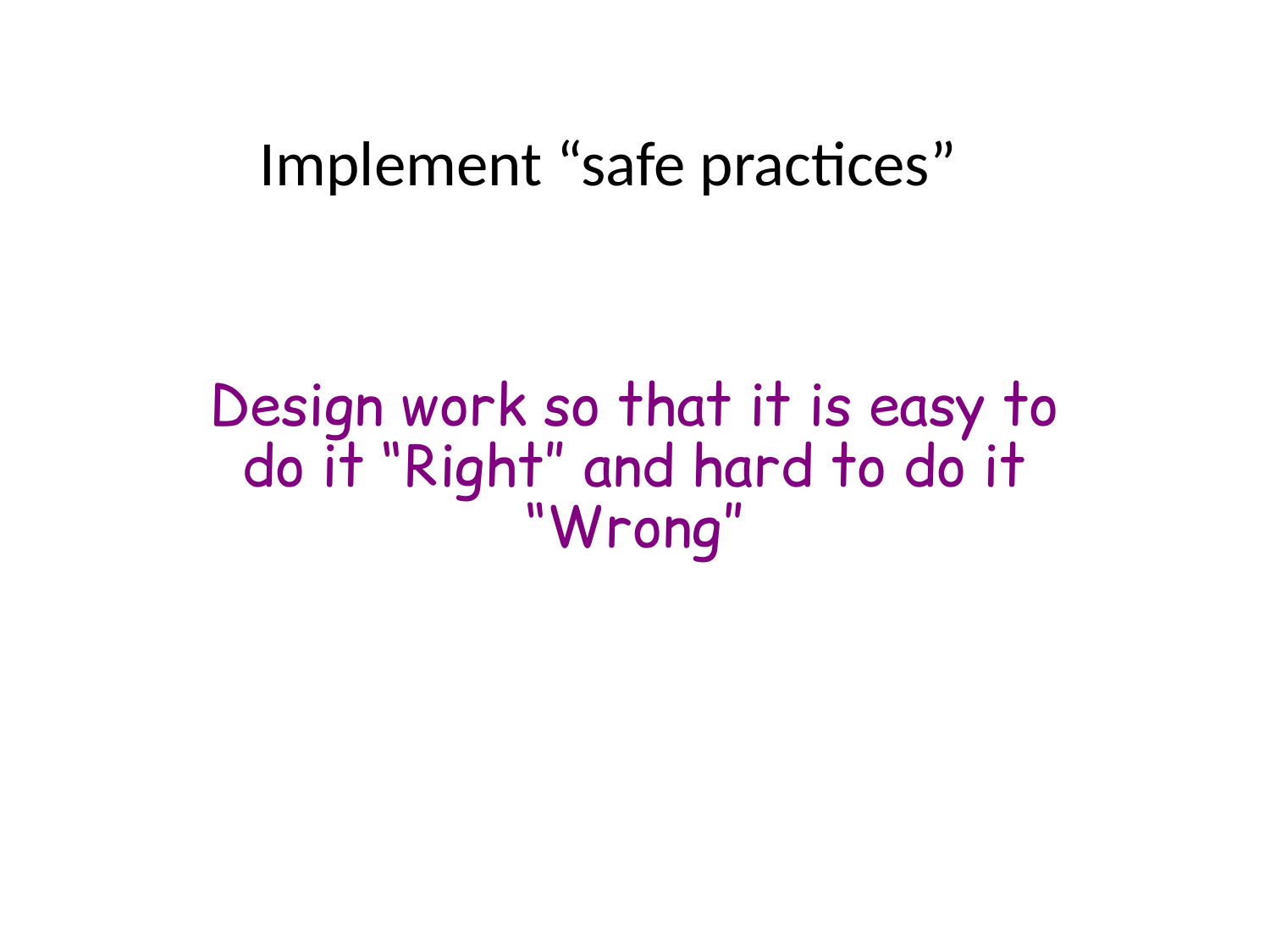

Implement “safe practices”
Design work so that it is easy to do it “Right” and hard to do it “Wrong”